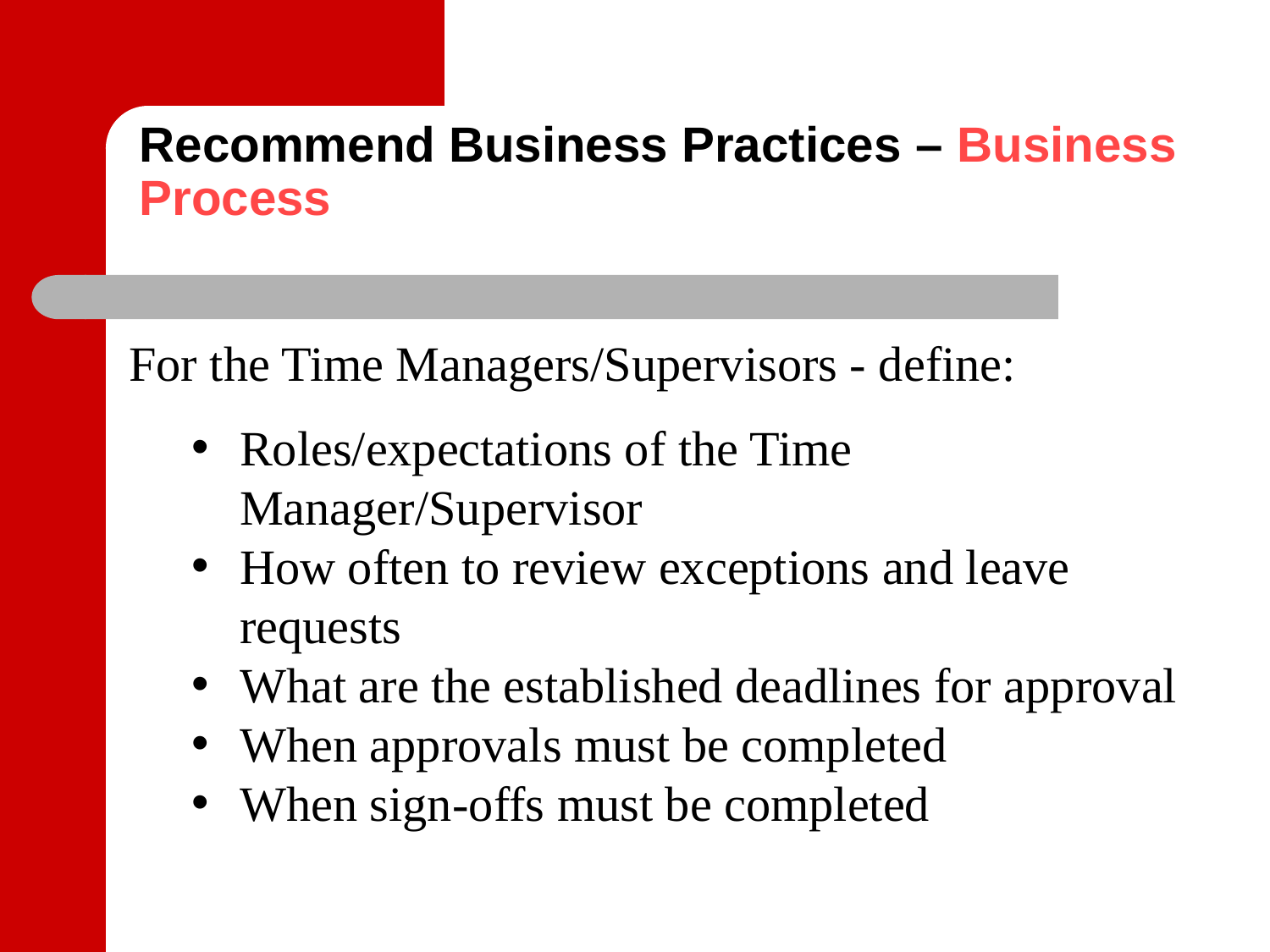

# Recommend Business Practices – Business Process

For the Time Managers/Supervisors - define:

Roles/expectations of the Time Manager/Supervisor
How often to review exceptions and leave requests
What are the established deadlines for approval
When approvals must be completed
When sign-offs must be completed